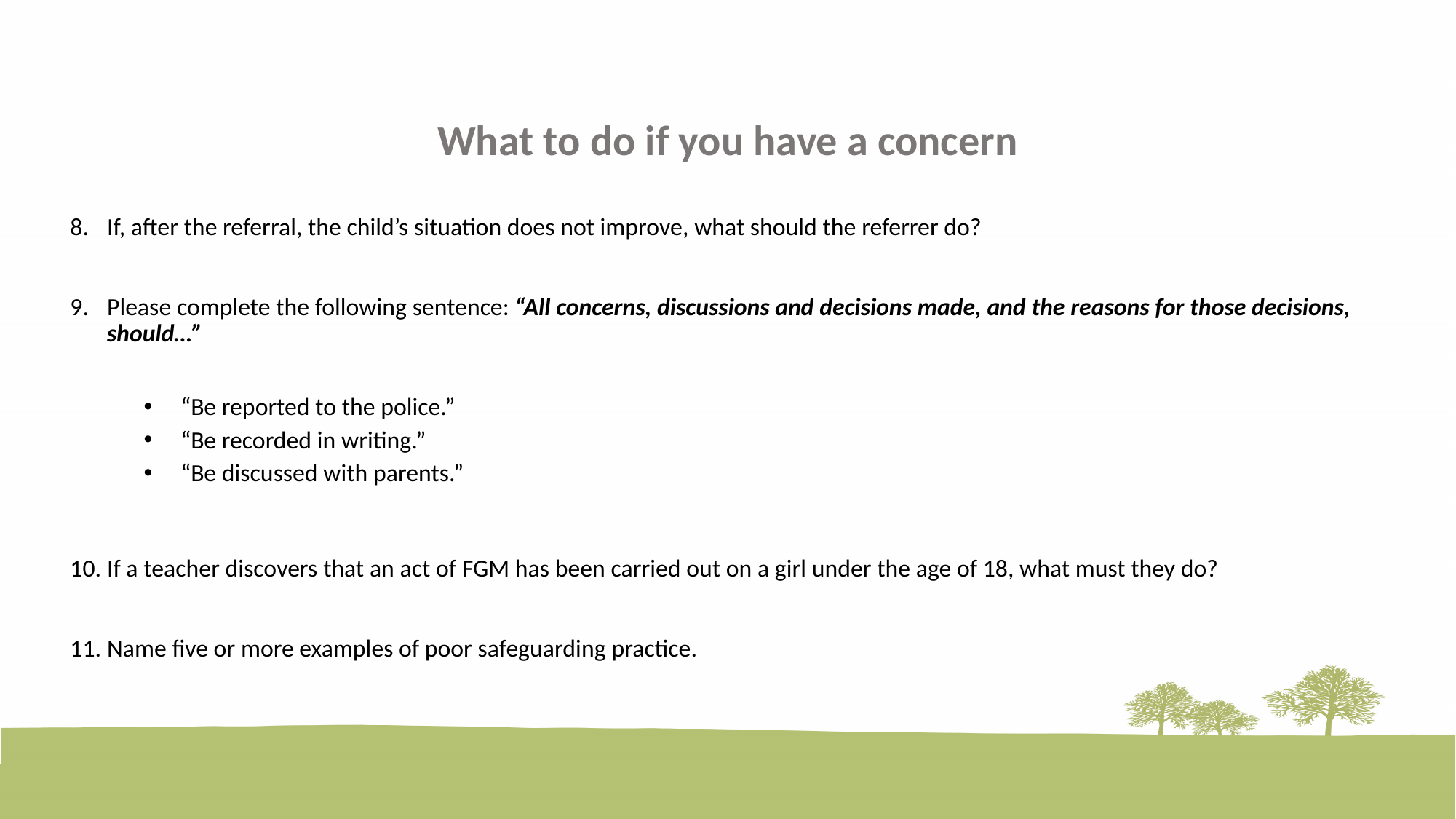

What to do if you have a concern
If, after the referral, the child’s situation does not improve, what should the referrer do?

Please complete the following sentence: “All concerns, discussions and decisions made, and the reasons for those decisions, should…”

“Be reported to the police.”
“Be recorded in writing.”
“Be discussed with parents.”

If a teacher discovers that an act of FGM has been carried out on a girl under the age of 18, what must they do?

Name five or more examples of poor safeguarding practice.